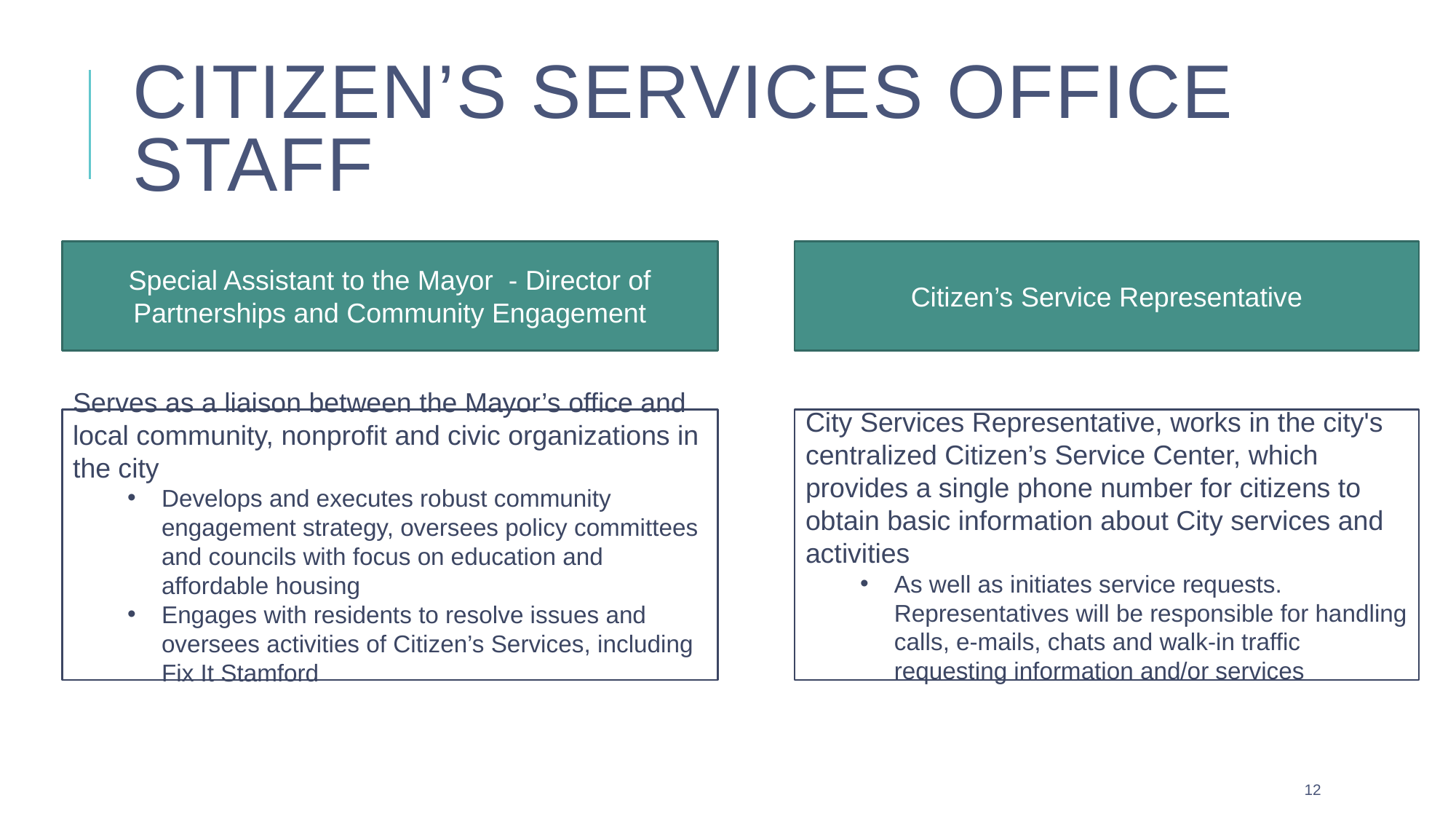

# Citizen’s services Office STAFF
Special Assistant to the Mayor  - Director of Partnerships and Community Engagement
Citizen’s Service Representative

Serves as a liaison between the Mayor’s office and local community, nonprofit and civic organizations in the city
Develops and executes robust community engagement strategy, oversees policy committees and councils with focus on education and affordable housing
Engages with residents to resolve issues and oversees activities of Citizen’s Services, including Fix It Stamford

City Services Representative, works in the city's centralized Citizen’s Service Center, which provides a single phone number for citizens to obtain basic information about City services and activities
As well as initiates service requests. Representatives will be responsible for handling calls, e-mails, chats and walk-in traffic requesting information and/or services
12